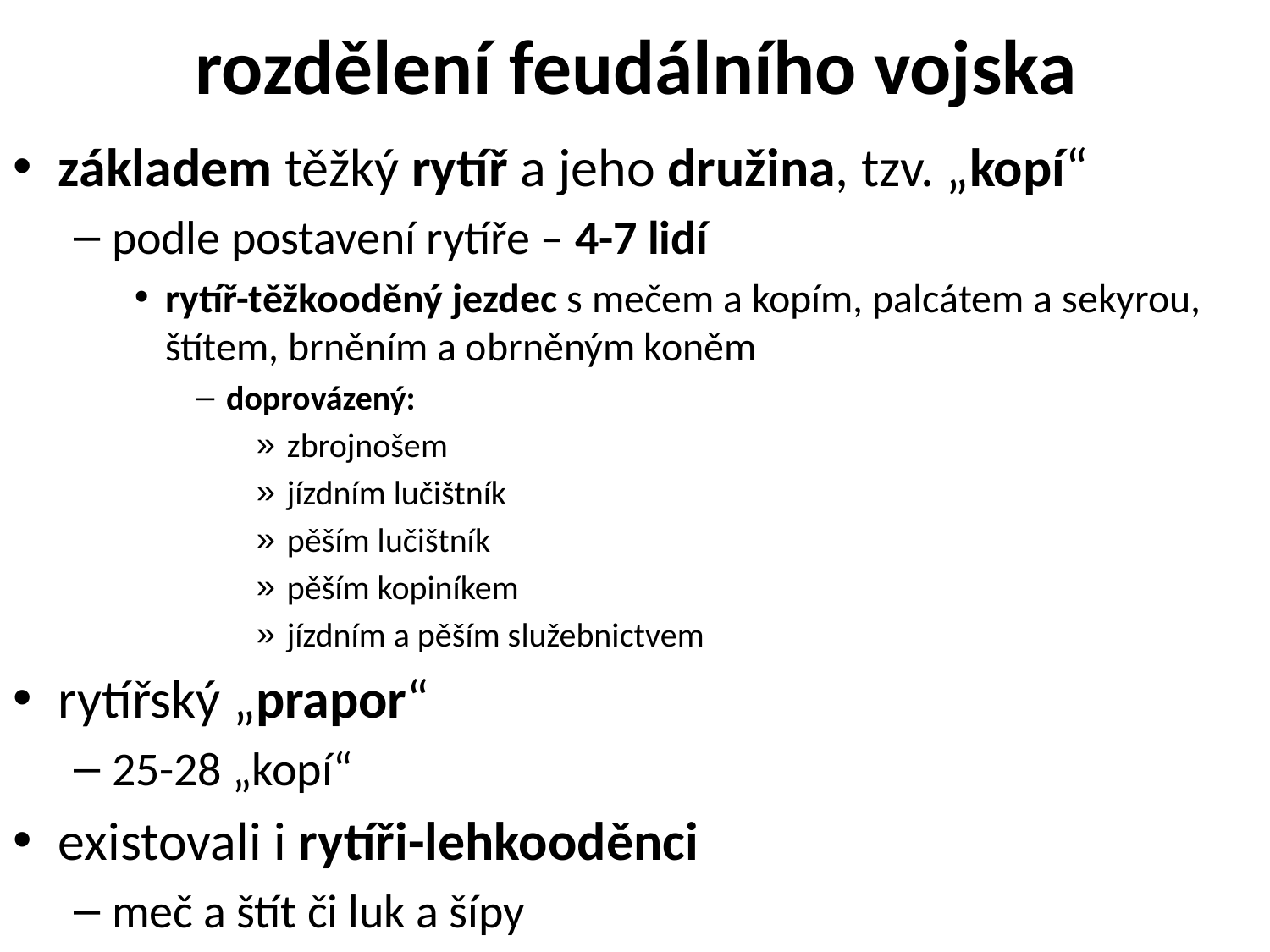

# rozdělení feudálního vojska
základem těžký rytíř a jeho družina, tzv. „kopí“
podle postavení rytíře – 4-7 lidí
rytíř-těžkooděný jezdec s mečem a kopím, palcátem a sekyrou, štítem, brněním a obrněným koněm
doprovázený:
zbrojnošem
jízdním lučištník
pěším lučištník
pěším kopiníkem
jízdním a pěším služebnictvem
rytířský „prapor“
25-28 „kopí“
existovali i rytíři-lehkooděnci
meč a štít či luk a šípy